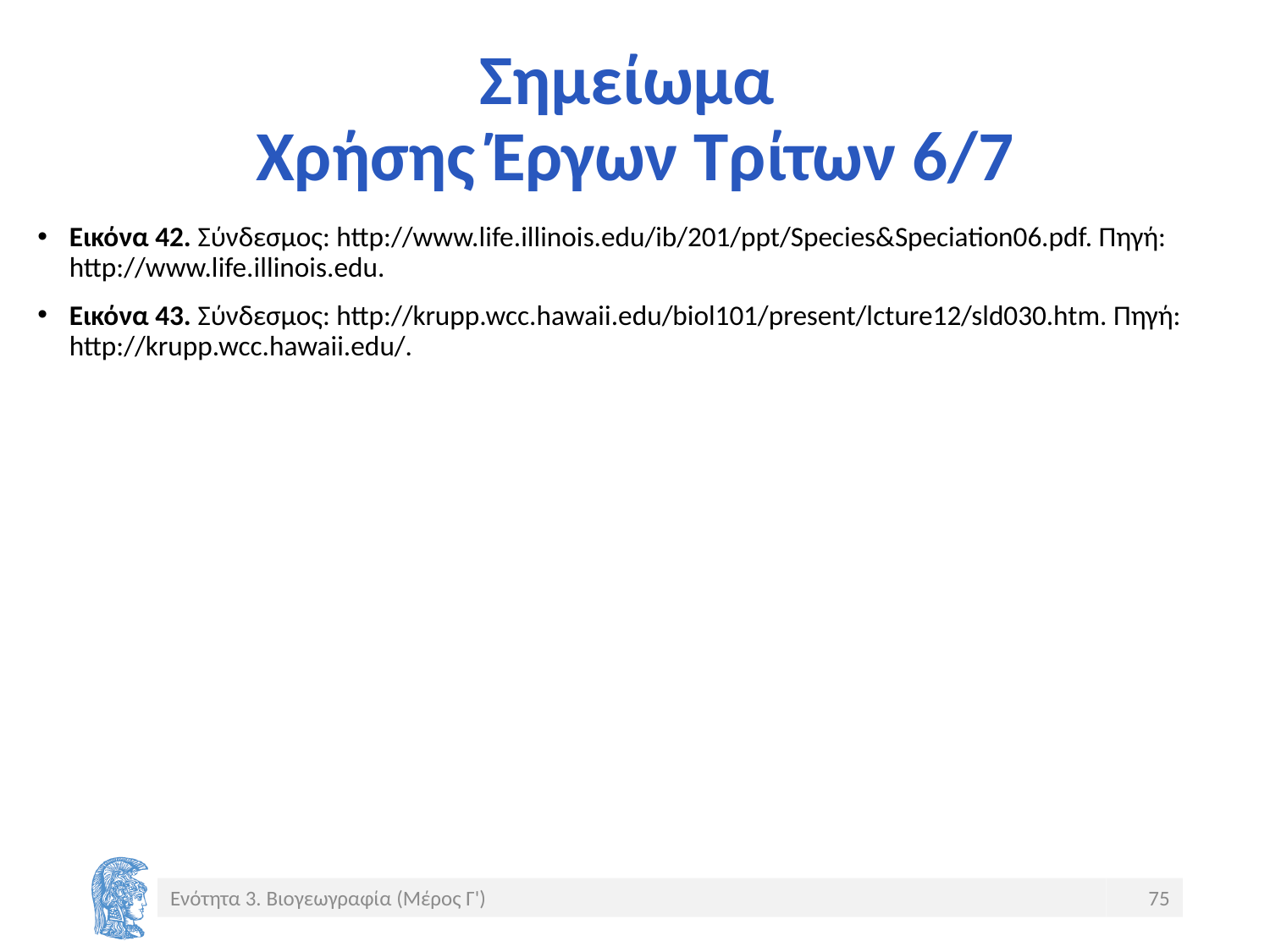

# Σημείωμα Χρήσης Έργων Τρίτων 6/7
Εικόνα 42. Σύνδεσμος: http://www.life.illinois.edu/ib/201/ppt/Species&Speciation06.pdf. Πηγή: http://www.life.illinois.edu.
Εικόνα 43. Σύνδεσμος: http://krupp.wcc.hawaii.edu/biol101/present/lcture12/sld030.htm. Πηγή: http://krupp.wcc.hawaii.edu/.

Ενότητα 3. Βιογεωγραφία (Μέρος Γ')
75